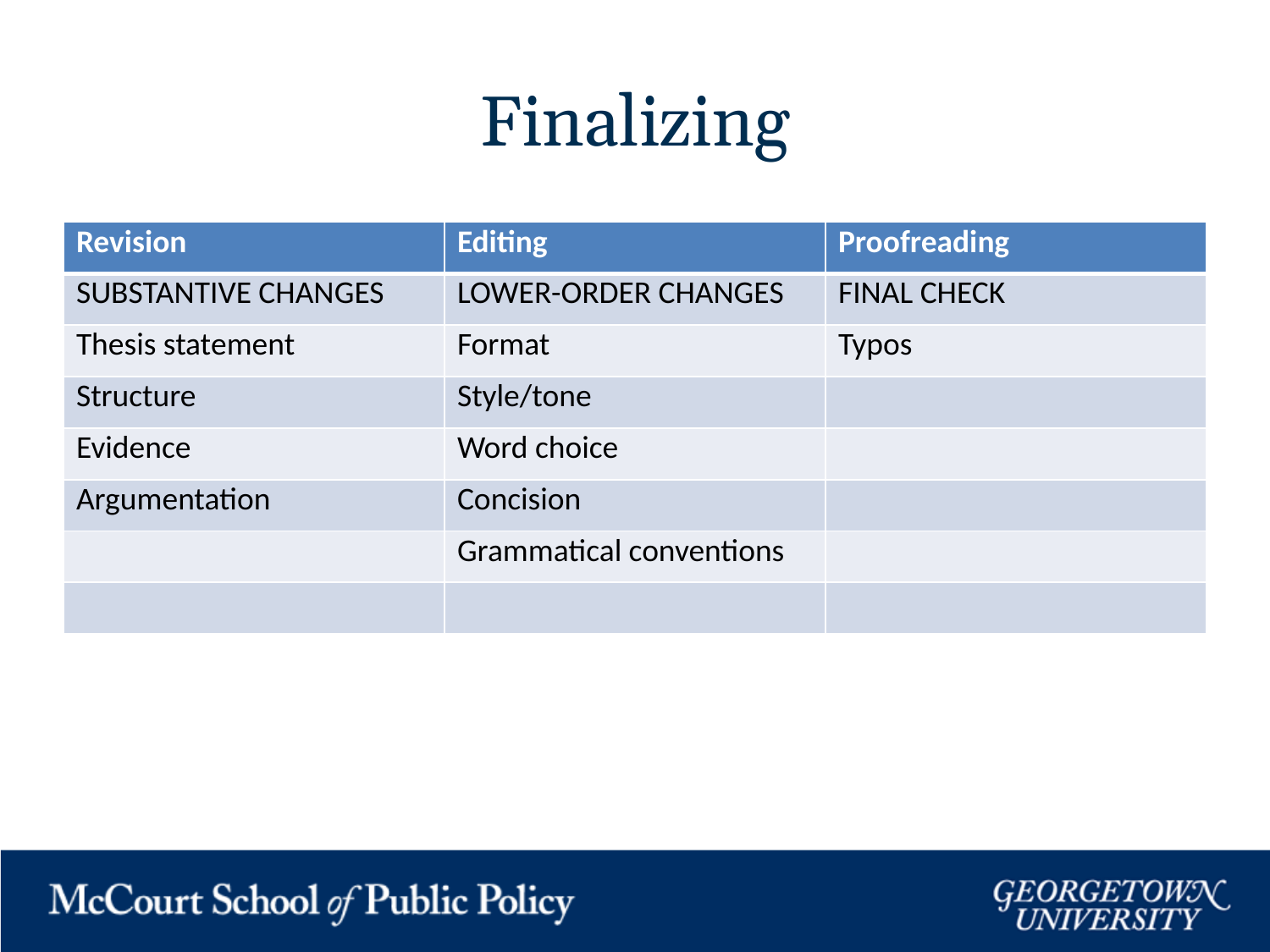

# Finalizing
| Revision | Editing | Proofreading |
| --- | --- | --- |
| SUBSTANTIVE CHANGES | LOWER-ORDER CHANGES | FINAL CHECK |
| Thesis statement | Format | Typos |
| Structure | Style/tone |  |
| Evidence | Word choice |  |
| Argumentation | Concision |  |
|  | Grammatical conventions |  |
|  |  |  |